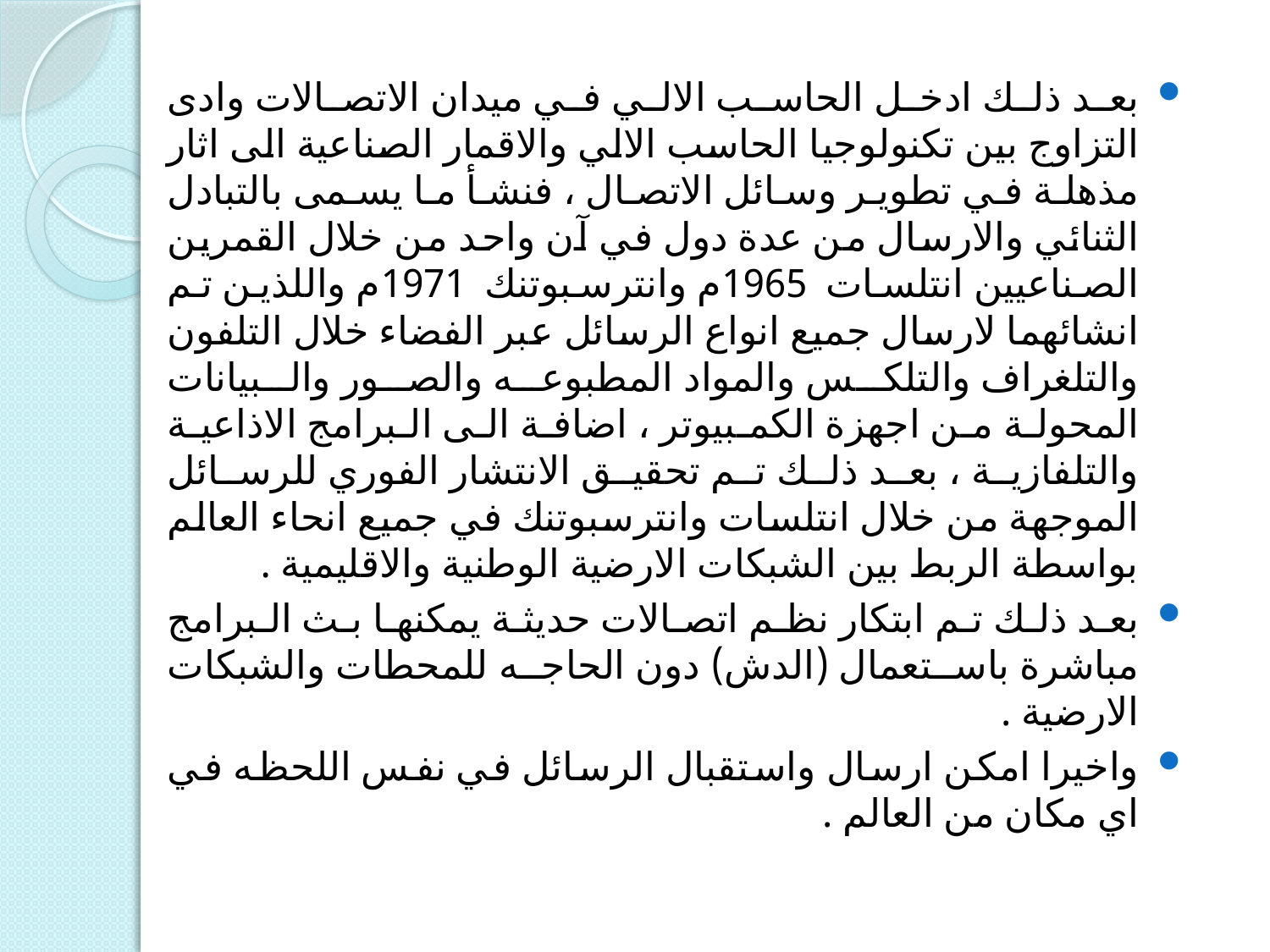

بعد ذلك ادخل الحاسب الالي في ميدان الاتصالات وادى التزاوج بين تكنولوجيا الحاسب الالي والاقمار الصناعية الى اثار مذهلة في تطوير وسائل الاتصال ، فنشأ ما يسمى بالتبادل الثنائي والارسال من عدة دول في آن واحد من خلال القمرين الصناعيين انتلسات 1965م وانترسبوتنك 1971م واللذين تم انشائهما لارسال جميع انواع الرسائل عبر الفضاء خلال التلفون والتلغراف والتلكس والمواد المطبوعه والصور والبيانات المحولة من اجهزة الكمبيوتر ، اضافة الى البرامج الاذاعية والتلفازية ، بعد ذلك تم تحقيق الانتشار الفوري للرسائل الموجهة من خلال انتلسات وانترسبوتنك في جميع انحاء العالم بواسطة الربط بين الشبكات الارضية الوطنية والاقليمية .
بعد ذلك تم ابتكار نظم اتصالات حديثة يمكنها بث البرامج مباشرة باستعمال (الدش) دون الحاجه للمحطات والشبكات الارضية .
واخيرا امكن ارسال واستقبال الرسائل في نفس اللحظه في اي مكان من العالم .